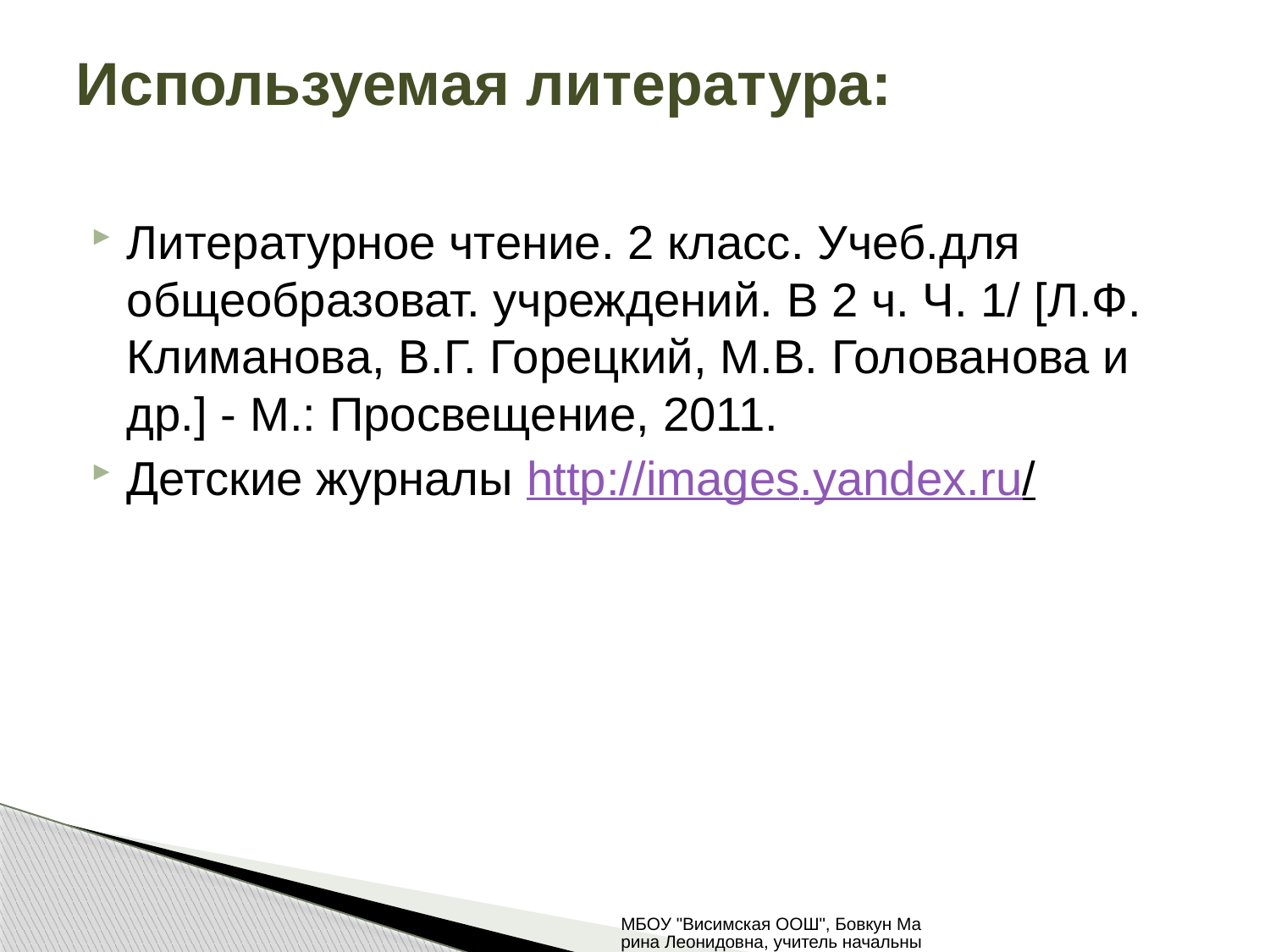

# Используемая литература:
Литературное чтение. 2 класс. Учеб.для общеобразоват. учреждений. В 2 ч. Ч. 1/ [Л.Ф. Климанова, В.Г. Горецкий, М.В. Голованова и др.] - М.: Просвещение, 2011.
Детские журналы http://images.yandex.ru/

МБОУ "Висимская ООШ", Бовкун Марина Леонидовна, учитель начальных классов